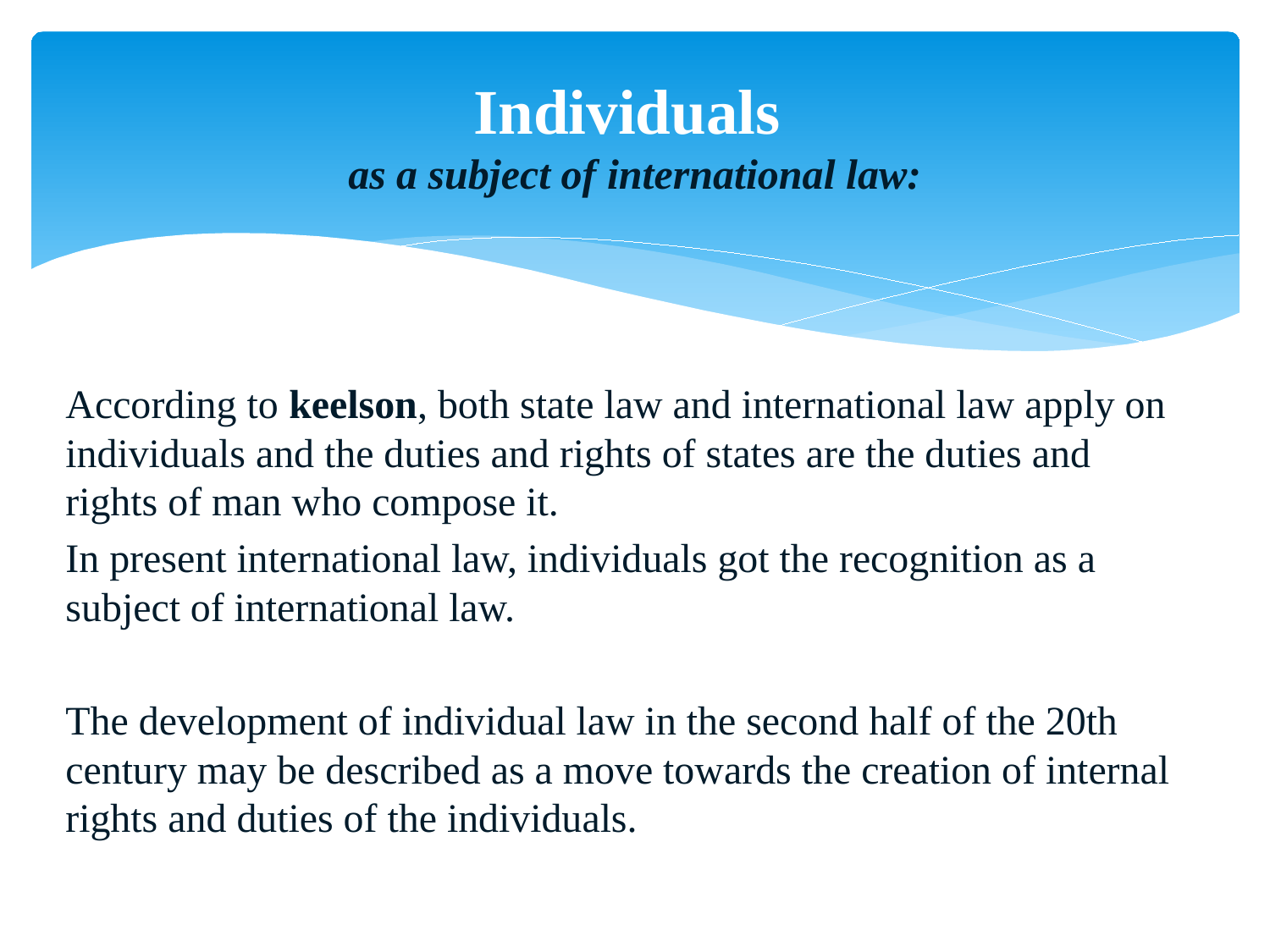

# Individuals as a subject of international law:
According to keelson, both state law and international law apply on individuals and the duties and rights of states are the duties and rights of man who compose it.
In present international law, individuals got the recognition as a subject of international law.

The development of individual law in the second half of the 20th century may be described as a move towards the creation of internal rights and duties of the individuals.